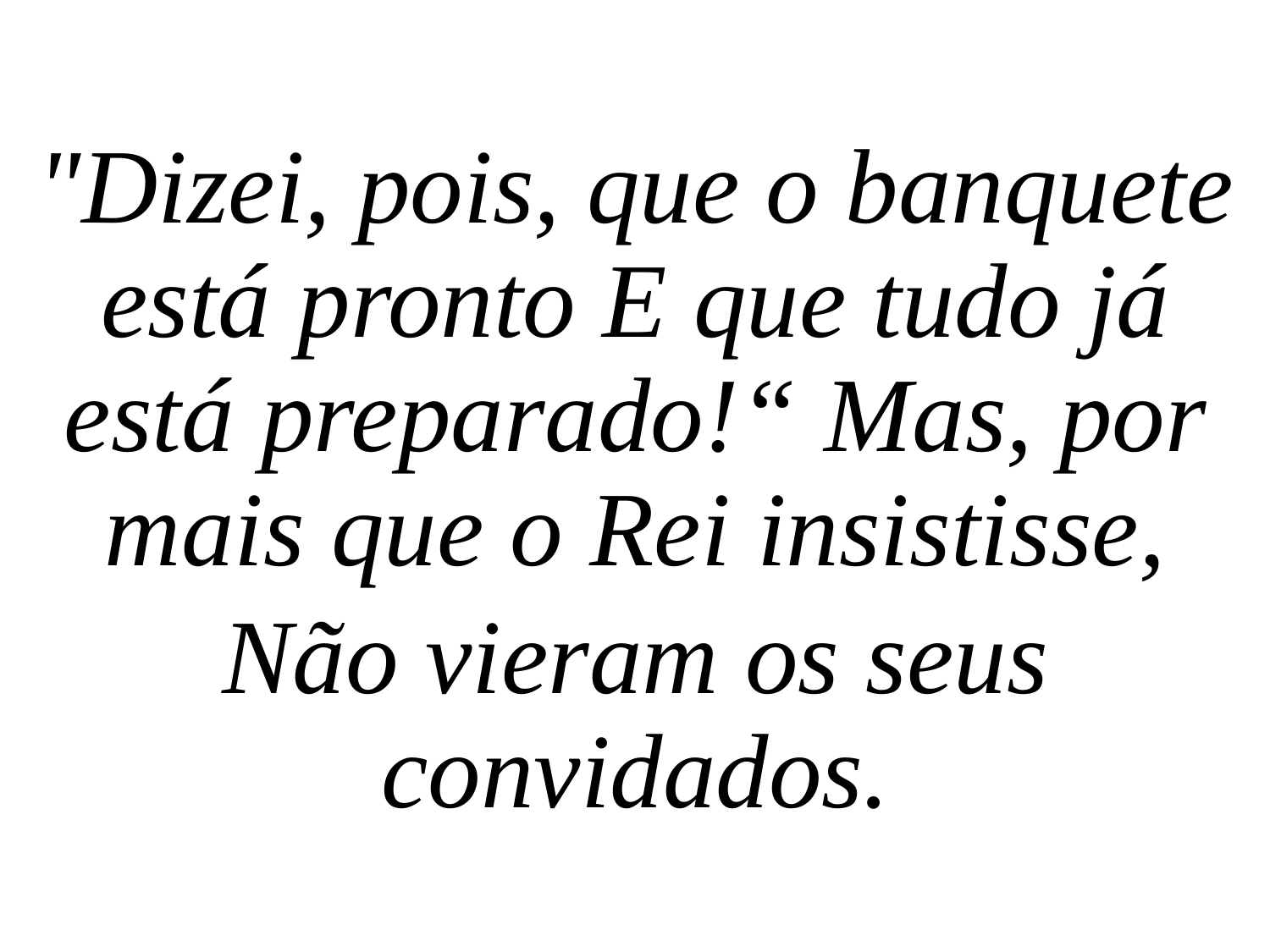

"Dizei, pois, que o banquete está pronto E que tudo já está preparado!“ Mas, por mais que o Rei insistisse,
Não vieram os seus convidados.